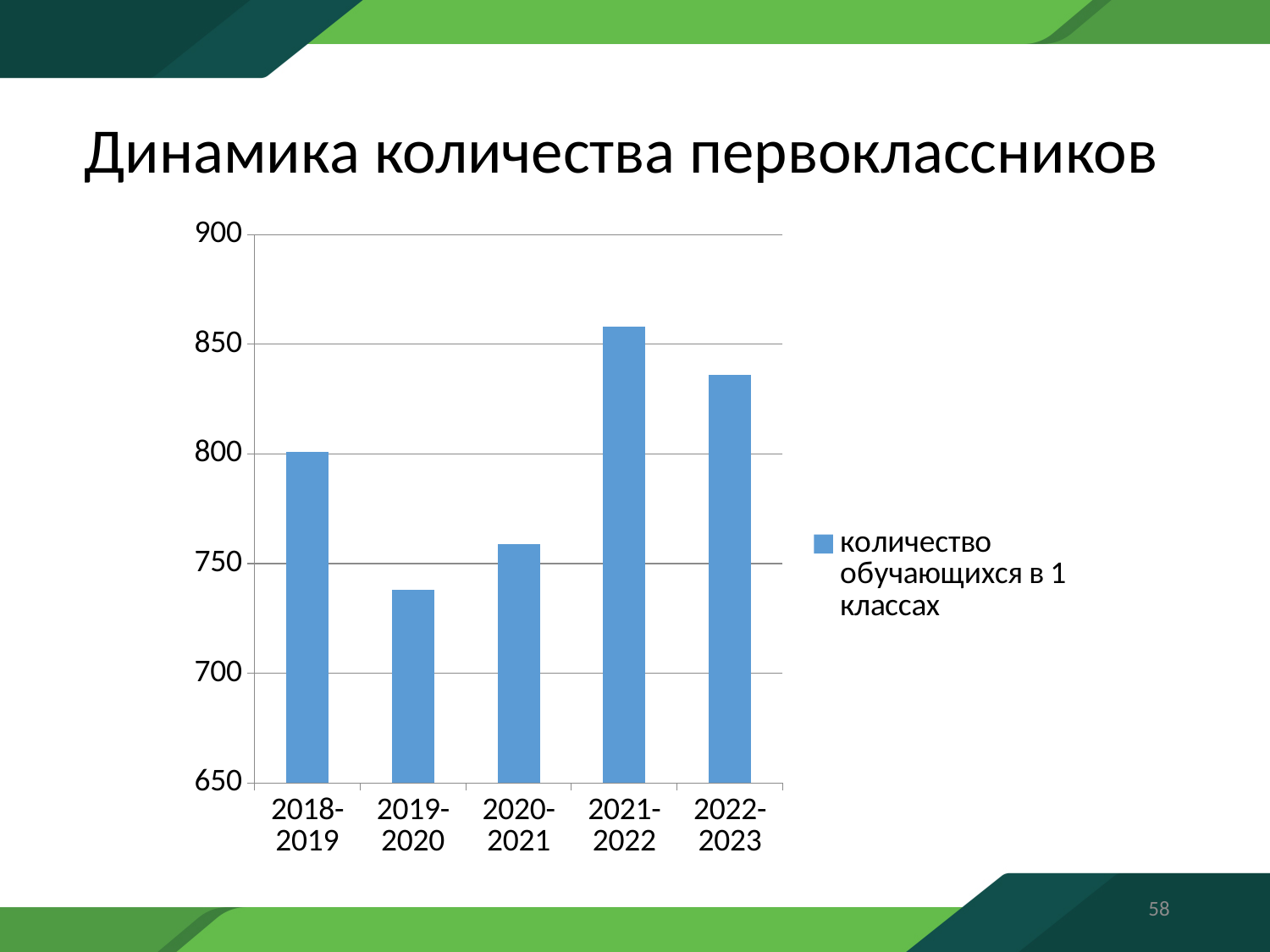

# Динамика количества первоклассников

### Chart

| Category | количество обучающихся в 1 классах |
|---|---|
| 2018-2019 | 801.0 |
| 2019-2020 | 738.0 |
| 2020-2021 | 759.0 |
| 2021-2022 | 858.0 |
| 2022-2023 | 836.0 |
58